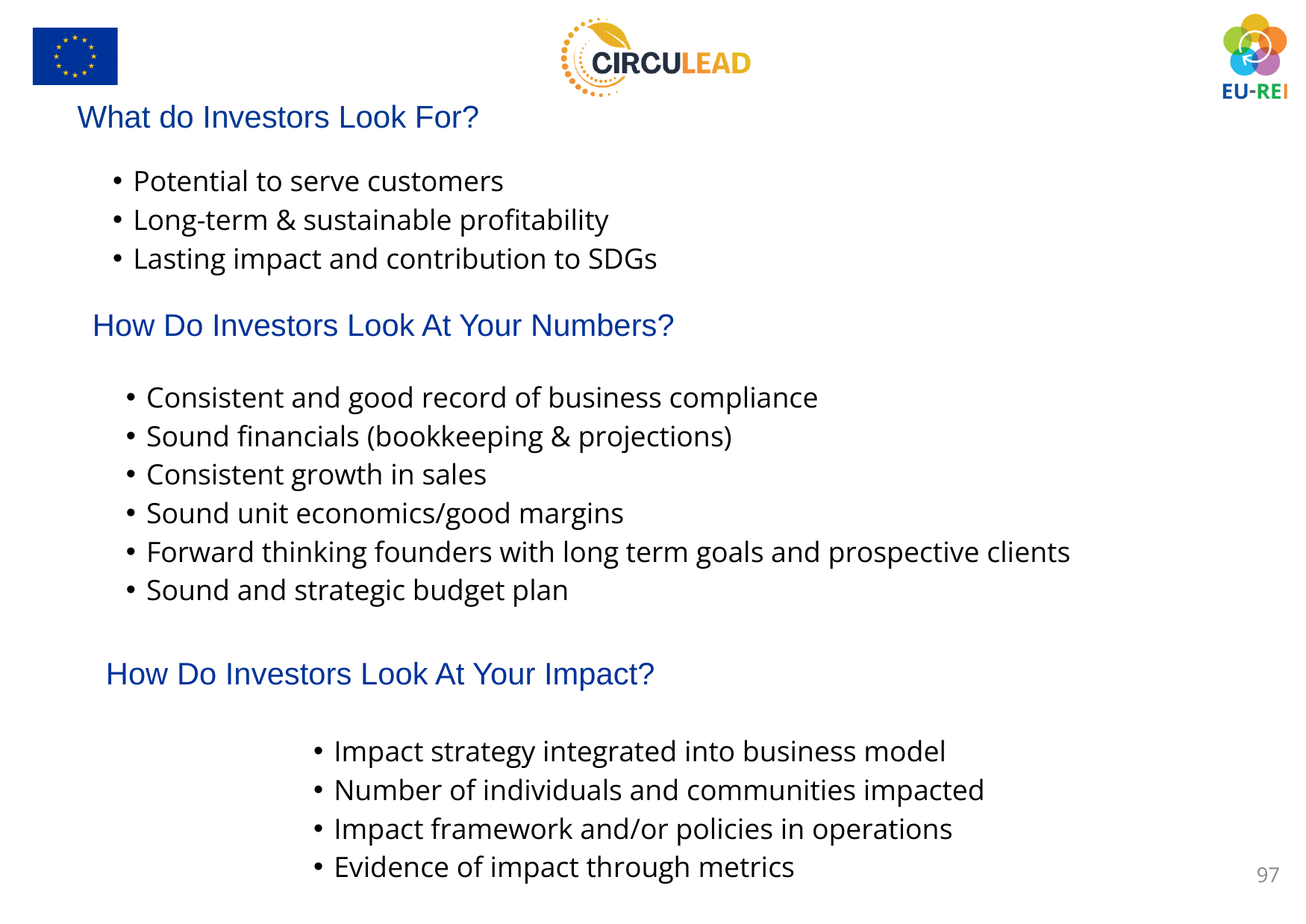

What do Investors Look For?
Potential to serve customers
Long-term & sustainable profitability
Lasting impact and contribution to SDGs
How Do Investors Look At Your Numbers?
Consistent and good record of business compliance
Sound financials (bookkeeping & projections)
Consistent growth in sales
Sound unit economics/good margins
Forward thinking founders with long term goals and prospective clients
Sound and strategic budget plan

How Do Investors Look At Your Impact?
Impact strategy integrated into business model
Number of individuals and communities impacted
Impact framework and/or policies in operations
Evidence of impact through metrics

97